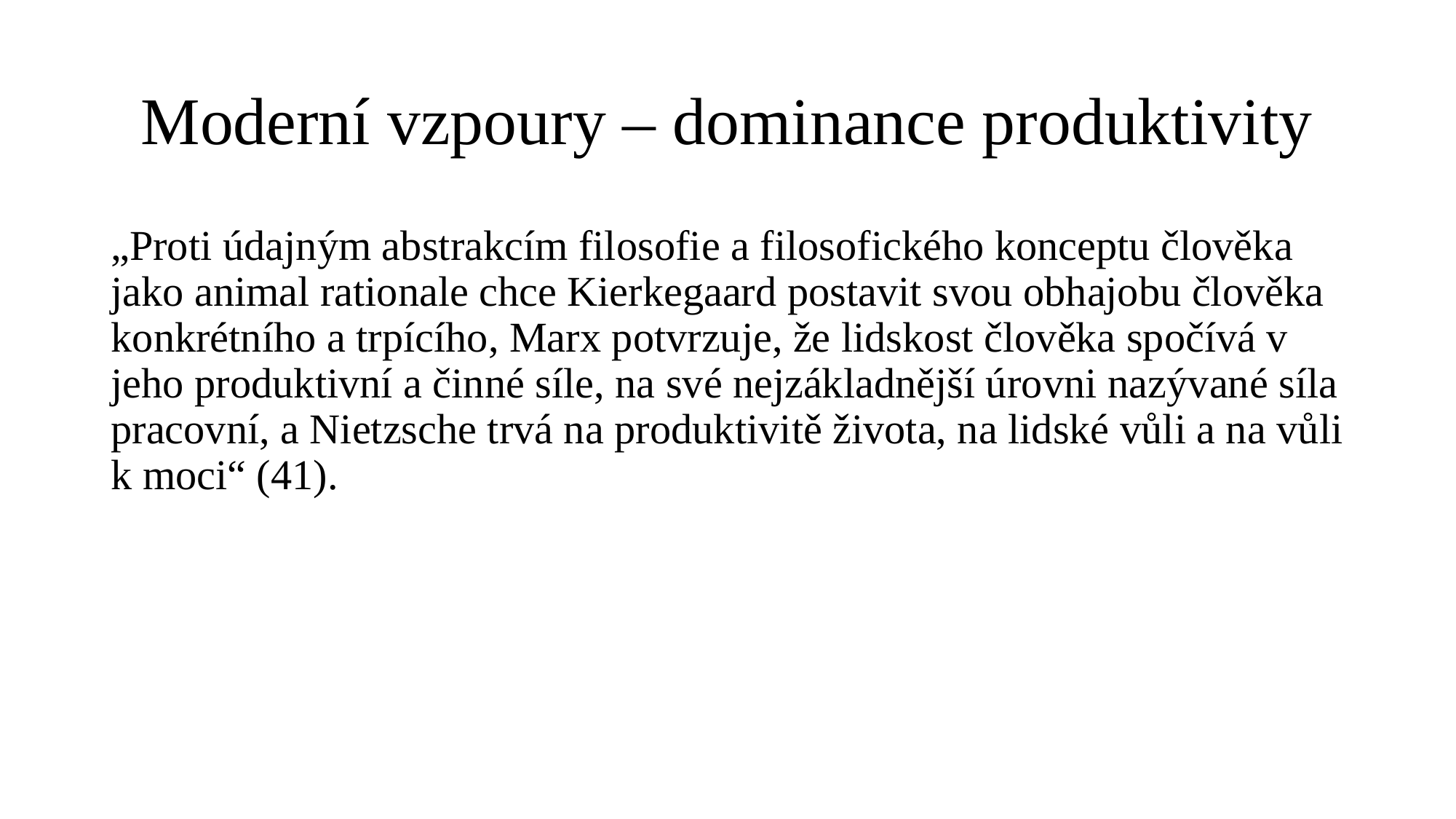

# Moderní vzpoury – dominance produktivity
„Proti údajným abstrakcím filosofie a filosofického konceptu člověka jako animal rationale chce Kierkegaard postavit svou obhajobu člověka konkrétního a trpícího, Marx potvrzuje, že lidskost člověka spočívá v jeho produktivní a činné síle, na své nejzákladnější úrovni nazývané síla pracovní, a Nietzsche trvá na produktivitě života, na lidské vůli a na vůli k moci“ (41).